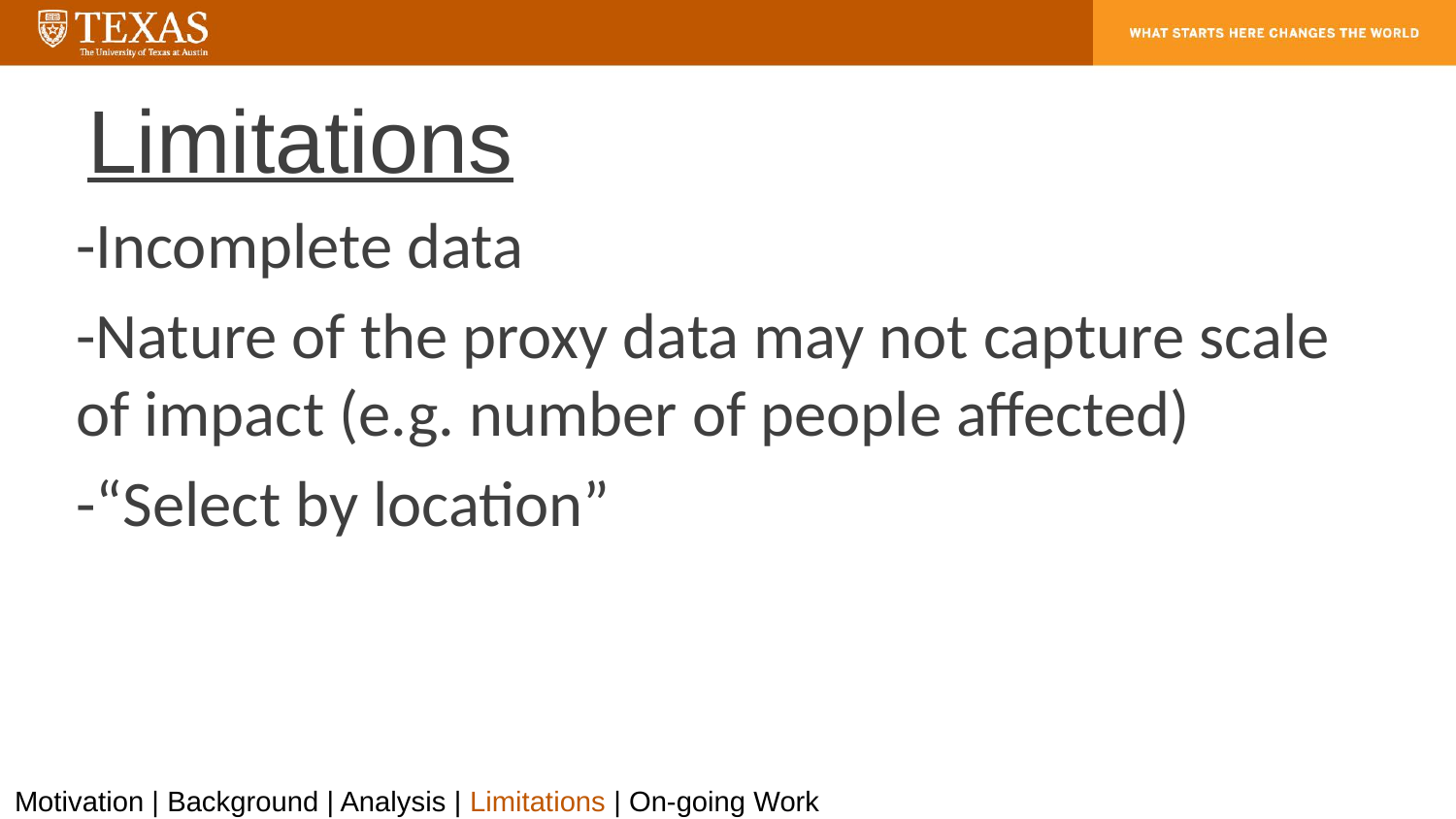

# Limitations
-Incomplete data
-Nature of the proxy data may not capture scale of impact (e.g. number of people affected)
-“Select by location”

Motivation | Background | Analysis | Limitations | On-going Work